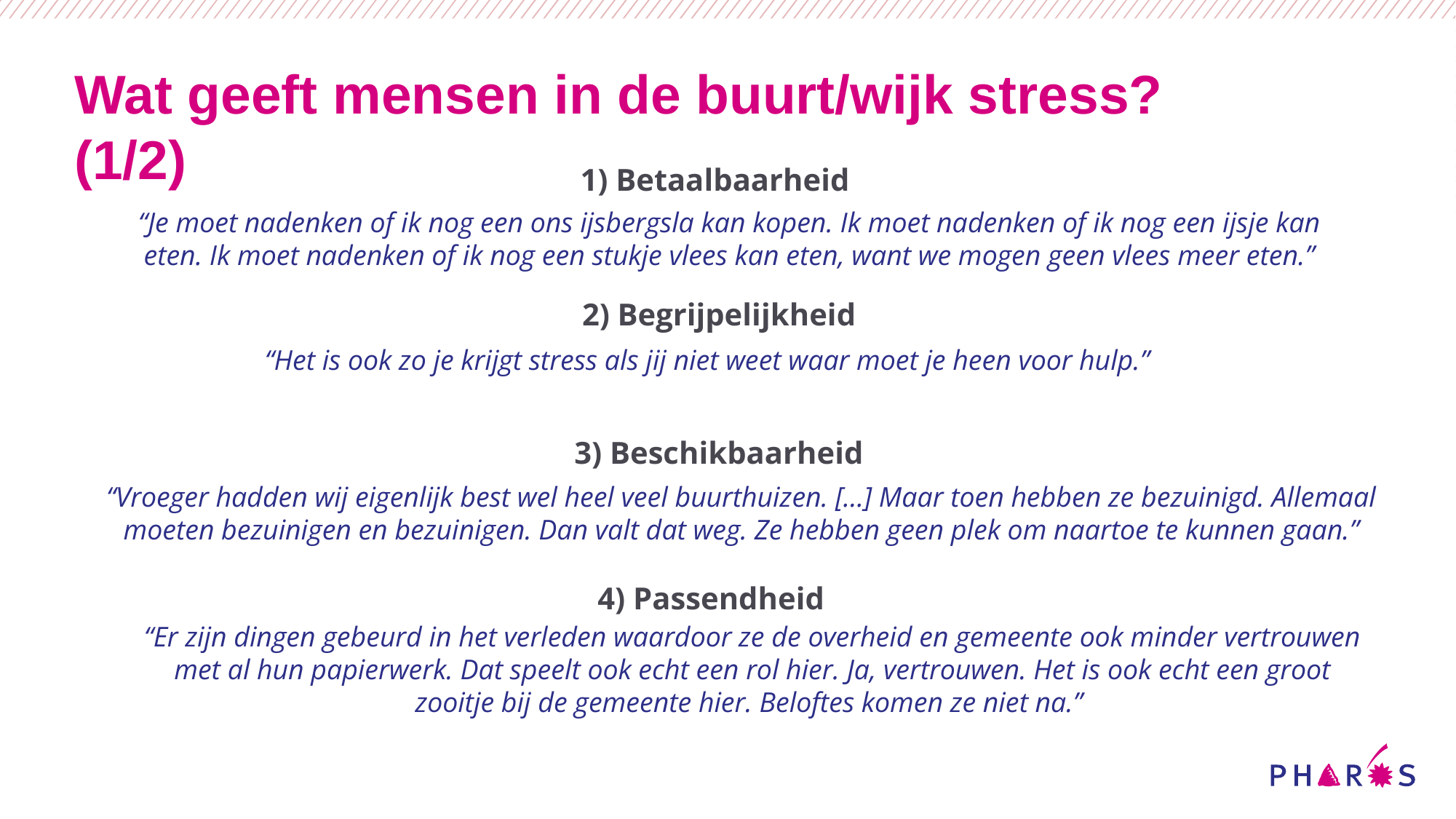

# Wat geeft mensen in de buurt/wijk stress? (1/2)

1) Betaalbaarheid

2) Begrijpelijkheid

3) Beschikbaarheid

4) Passendheid

“Je moet nadenken of ik nog een ons ijsbergsla kan kopen. Ik moet nadenken of ik nog een ijsje kan eten. Ik moet nadenken of ik nog een stukje vlees kan eten, want we mogen geen vlees meer eten.”

“Het is ook zo je krijgt stress als jij niet weet waar moet je heen voor hulp.”

“Vroeger hadden wij eigenlijk best wel heel veel buurthuizen. […] Maar toen hebben ze bezuinigd. Allemaal moeten bezuinigen en bezuinigen. Dan valt dat weg. Ze hebben geen plek om naartoe te kunnen gaan.”

“Er zijn dingen gebeurd in het verleden waardoor ze de overheid en gemeente ook minder vertrouwen met al hun papierwerk. Dat speelt ook echt een rol hier. Ja, vertrouwen. Het is ook echt een groot zooitje bij de gemeente hier. Beloftes komen ze niet na.”